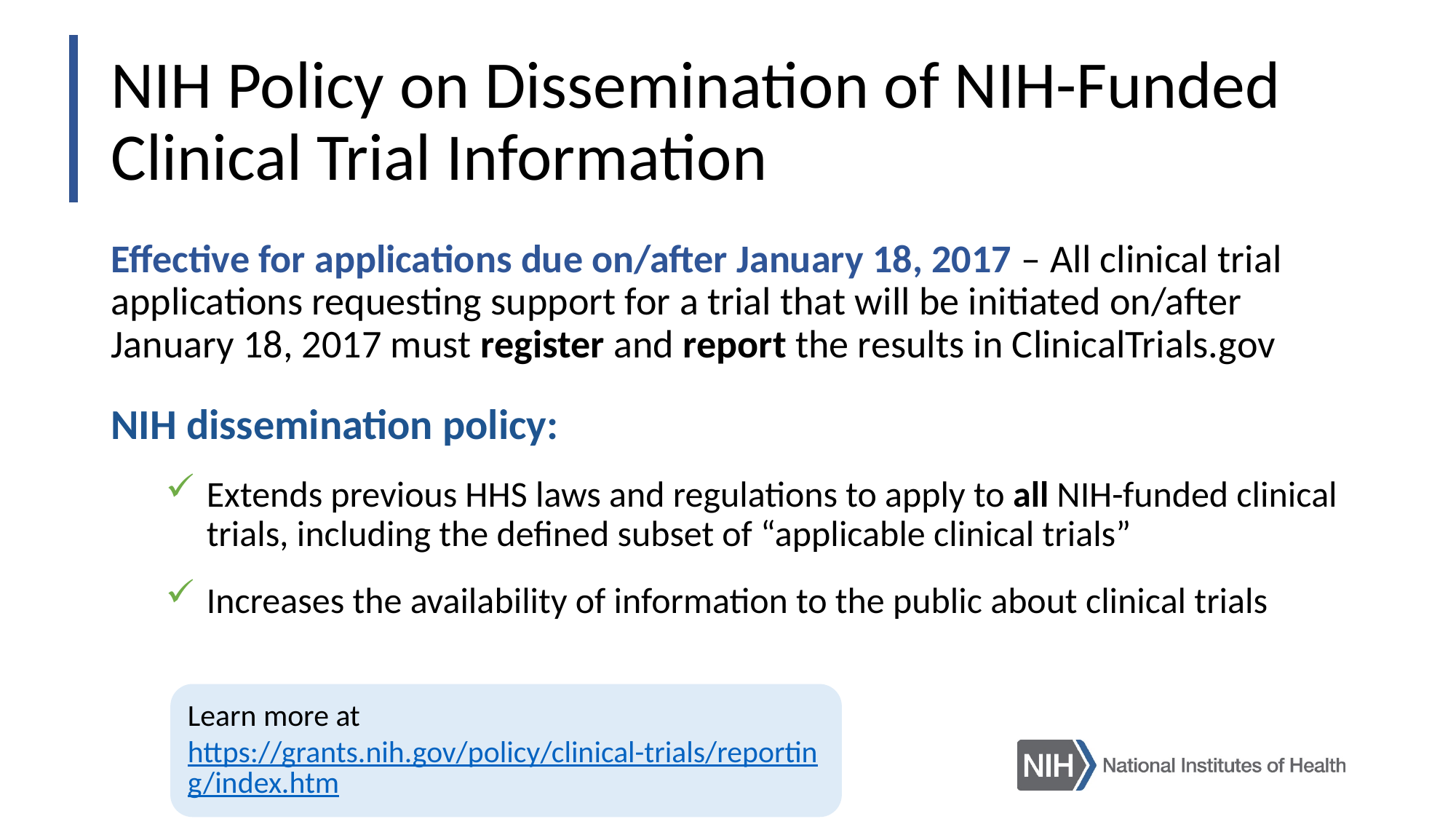

# NIH Policy on Dissemination of NIH-Funded Clinical Trial Information
Effective for applications due on/after January 18, 2017 – All clinical trial applications requesting support for a trial that will be initiated on/after January 18, 2017 must register and report the results in ClinicalTrials.gov
NIH dissemination policy:
Extends previous HHS laws and regulations to apply to all NIH-funded clinical trials, including the defined subset of “applicable clinical trials”
Increases the availability of information to the public about clinical trials

Learn more at https://grants.nih.gov/policy/clinical-trials/reporting/index.htm